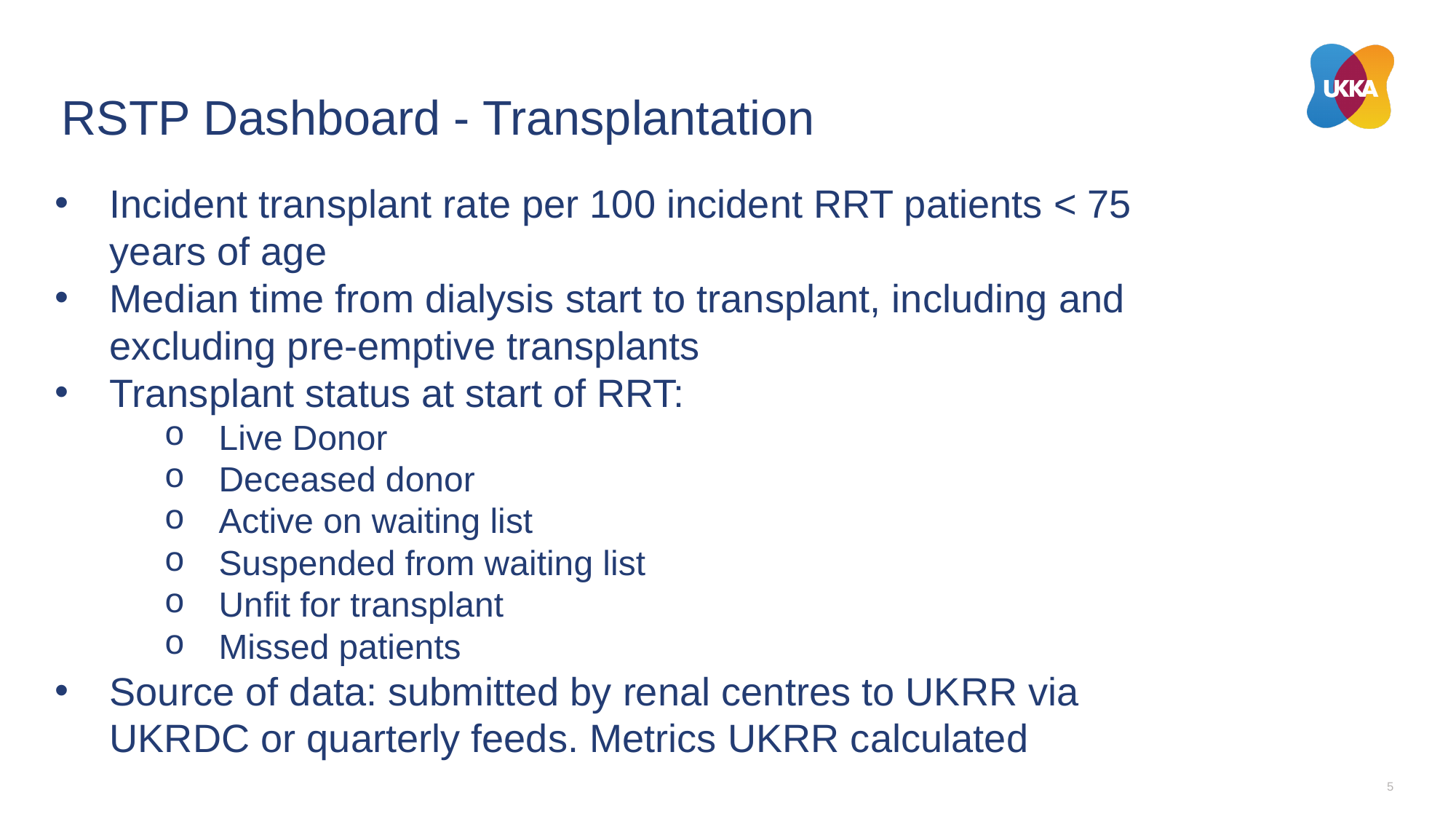

# RSTP Dashboard - Transplantation
Incident transplant rate per 100 incident RRT patients < 75 years of age
Median time from dialysis start to transplant, including and excluding pre-emptive transplants
Transplant status at start of RRT:
Live Donor
Deceased donor
Active on waiting list
Suspended from waiting list
Unfit for transplant
Missed patients
Source of data: submitted by renal centres to UKRR via UKRDC or quarterly feeds. Metrics UKRR calculated

5